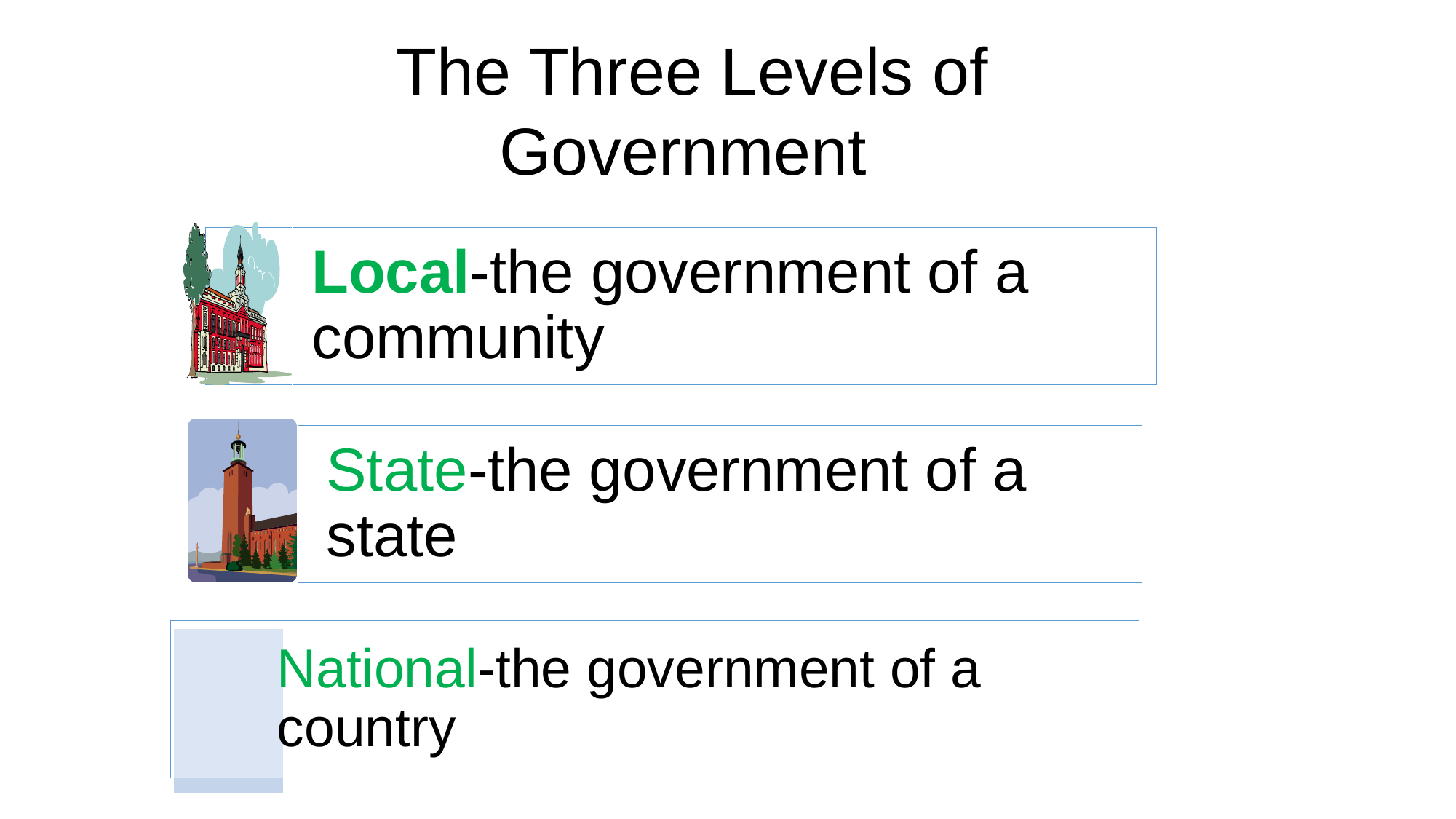

The Three Levels of Government
Local-the government of a community
State-the government of a state
National-the government of a country